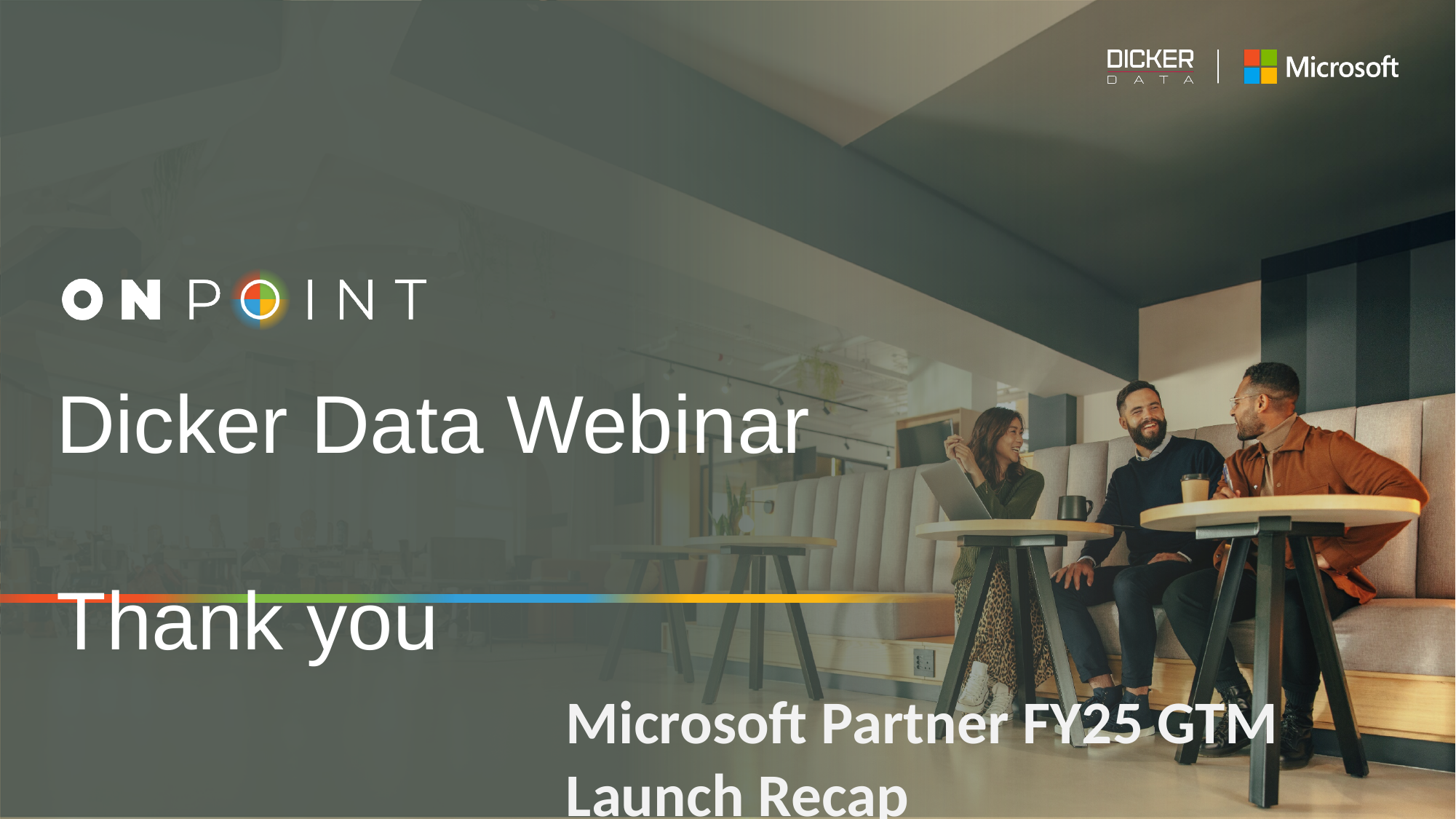

# Dicker Data Webinar Thank you
Microsoft Partner FY25 GTM Launch Recap